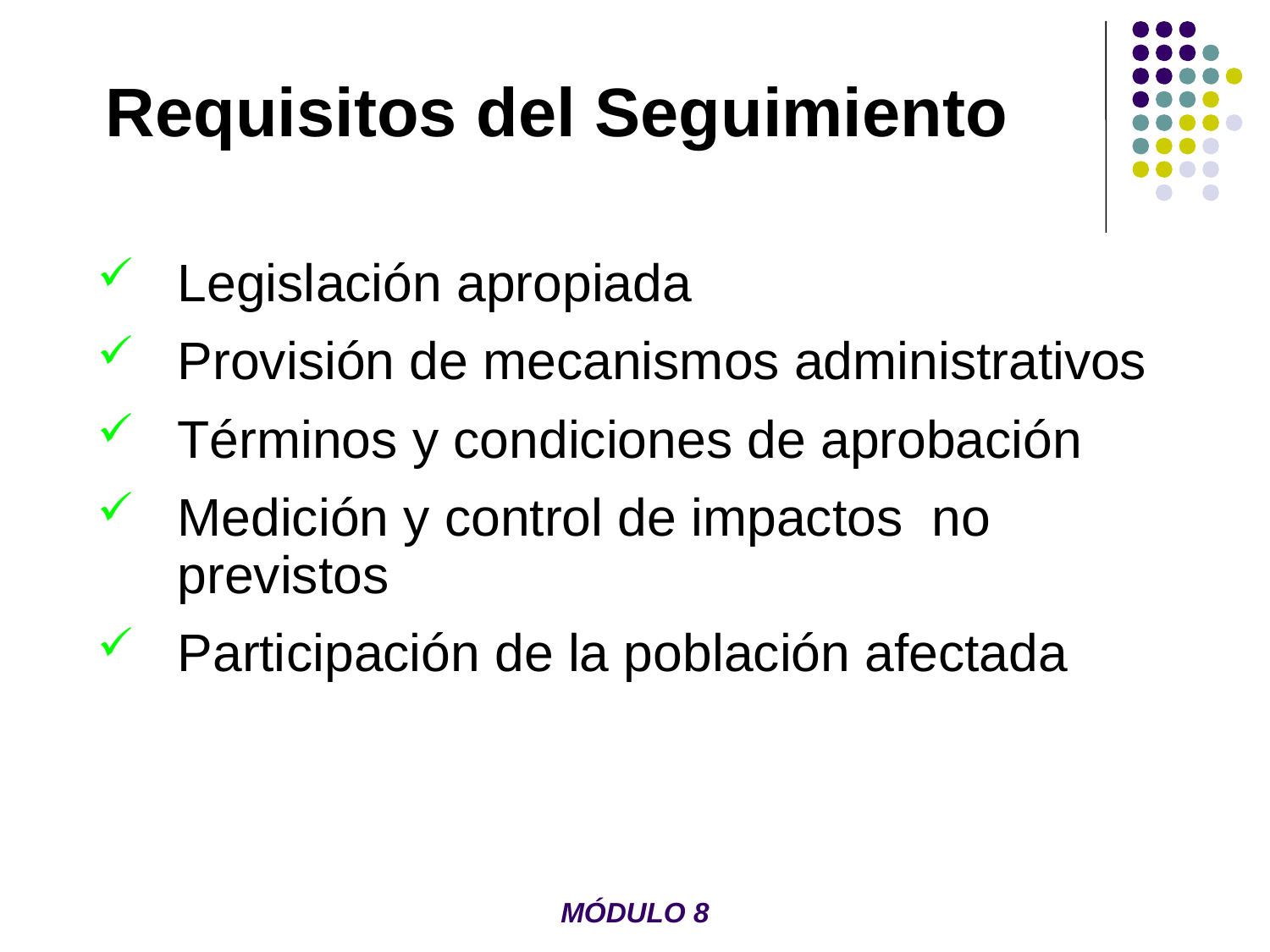

# Requisitos del Seguimiento
Legislación apropiada
Provisión de mecanismos administrativos
Términos y condiciones de aprobación
Medición y control de impactos  no previstos
Participación de la población afectada
MÓDULO 8